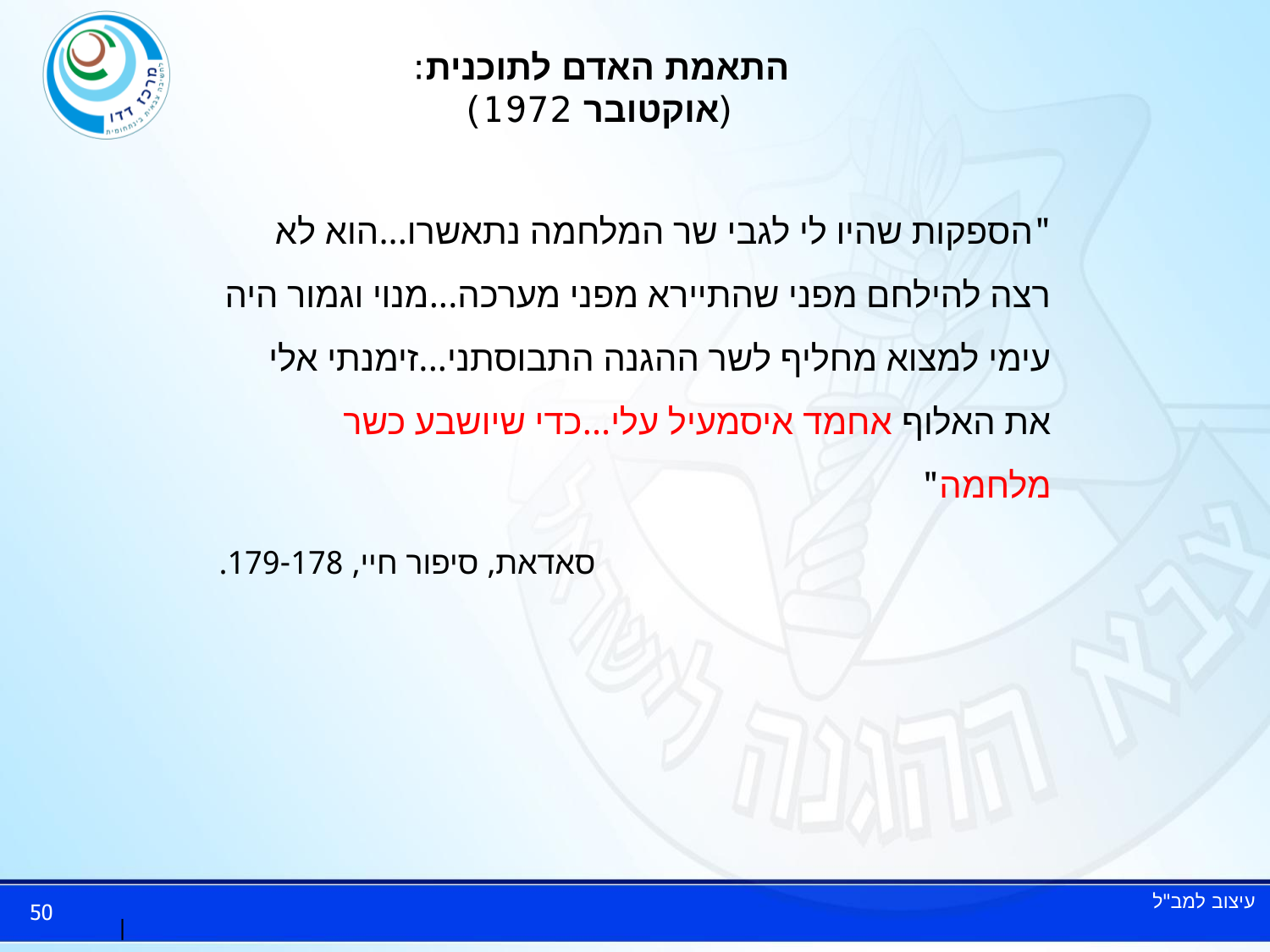

# התאמת האדם לתוכנית: (אוקטובר 1972)

	"הספקות שהיו לי לגבי שר המלחמה נתאשרו...הוא לא רצה להילחם מפני שהתיירא מפני מערכה...מנוי וגמור היה עימי למצוא מחליף לשר ההגנה התבוסתני...זימנתי אלי את האלוף אחמד איסמעיל עלי...כדי שיושבע כשר מלחמה"

סאדאת, סיפור חיי, 179-178.